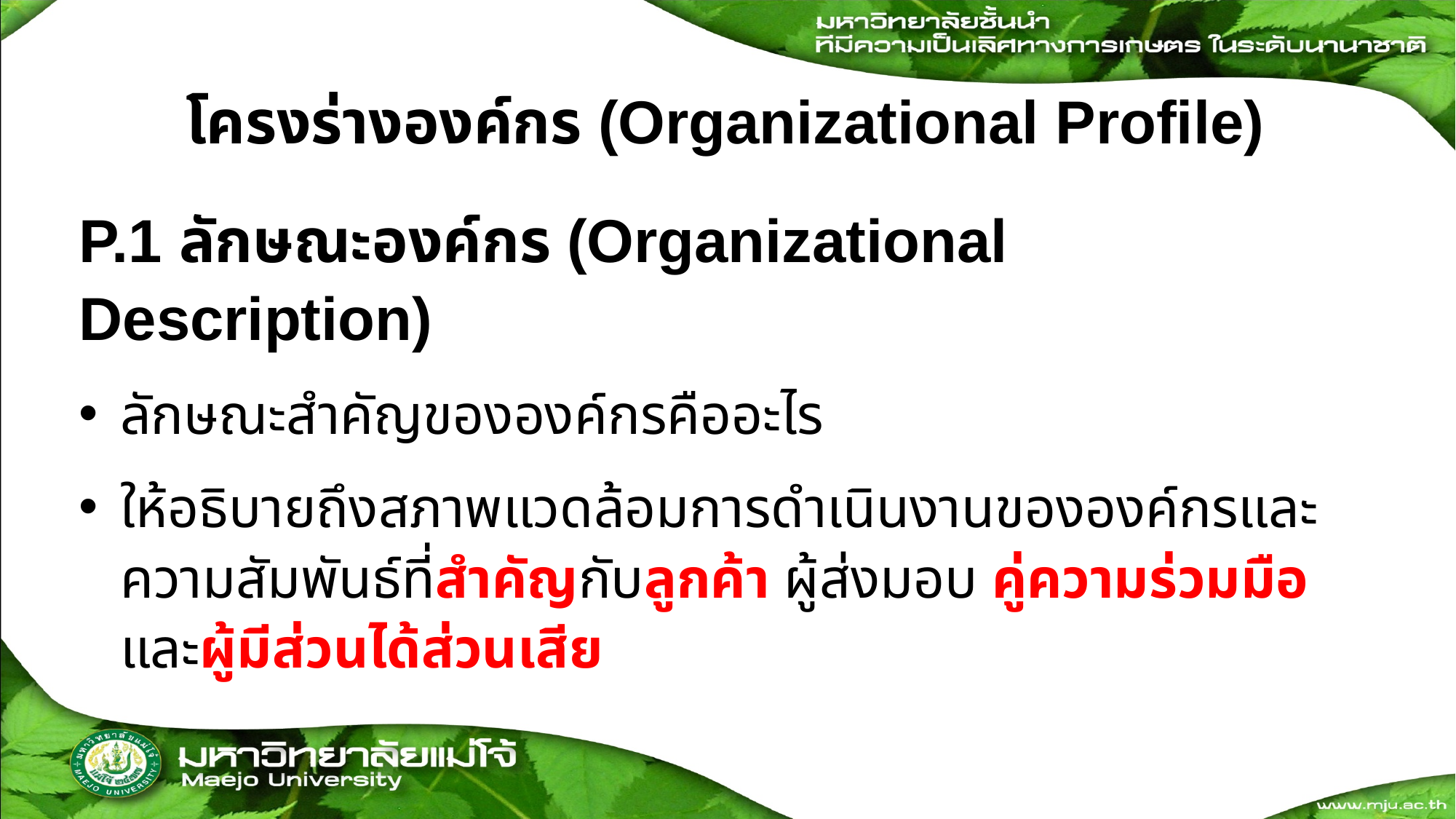

# โครงร่างองค์กร (Organizational Profile)
P.1 ลักษณะองค์กร (Organizational Description)
ลักษณะสำคัญขององค์กรคืออะไร
ให้อธิบายถึงสภาพแวดล้อมการดำเนินงานขององค์กรและความสัมพันธ์ที่สำคัญกับลูกค้า ผู้ส่งมอบ คู่ความร่วมมือ และผู้มีส่วนได้ส่วนเสีย